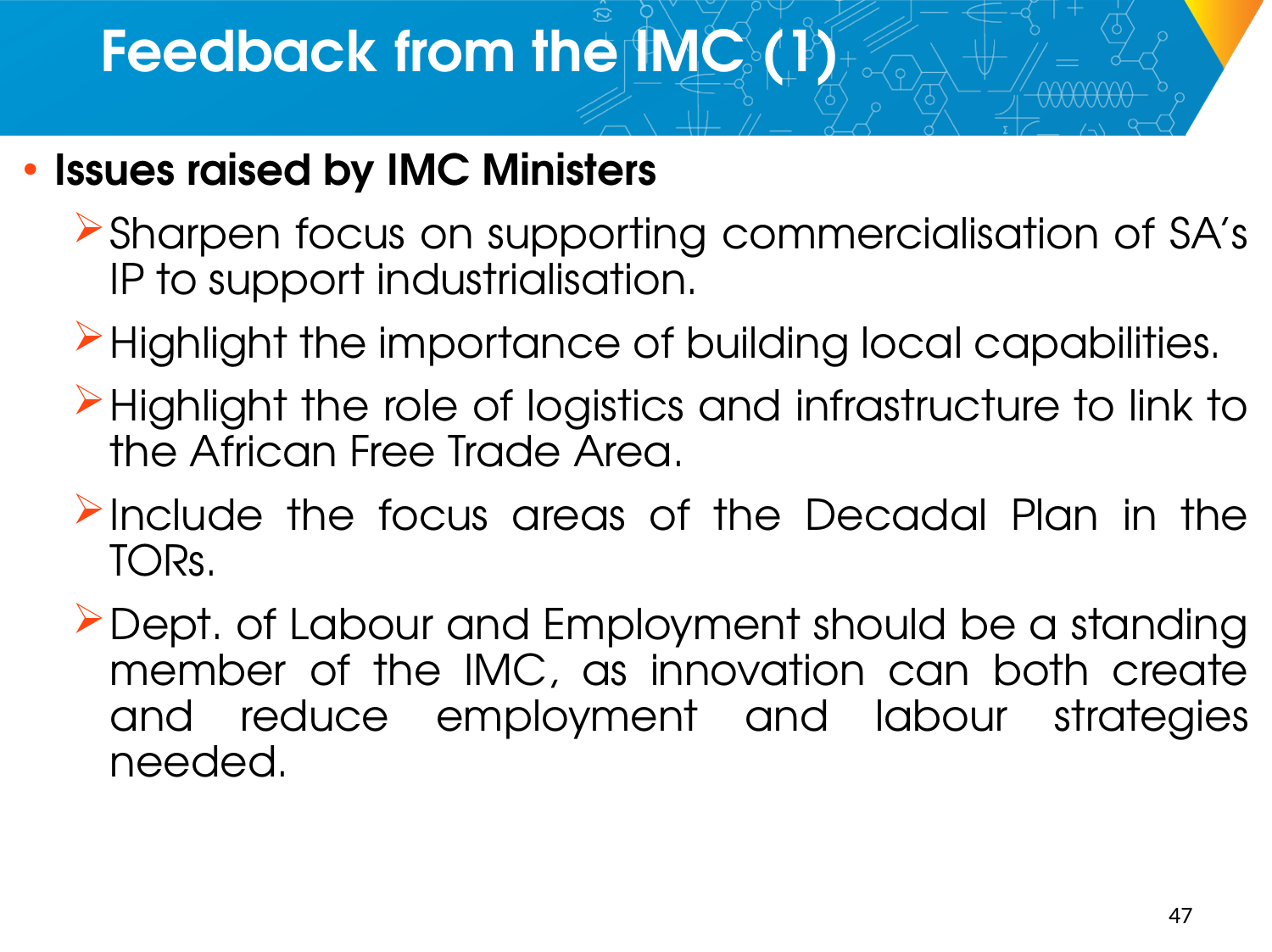

# Feedback from the IMC (1)
Issues raised by IMC Ministers
Sharpen focus on supporting commercialisation of SA’s IP to support industrialisation.
Highlight the importance of building local capabilities.
Highlight the role of logistics and infrastructure to link to the African Free Trade Area.
Include the focus areas of the Decadal Plan in the TORs.
Dept. of Labour and Employment should be a standing member of the IMC, as innovation can both create and reduce employment and labour strategies needed.

47